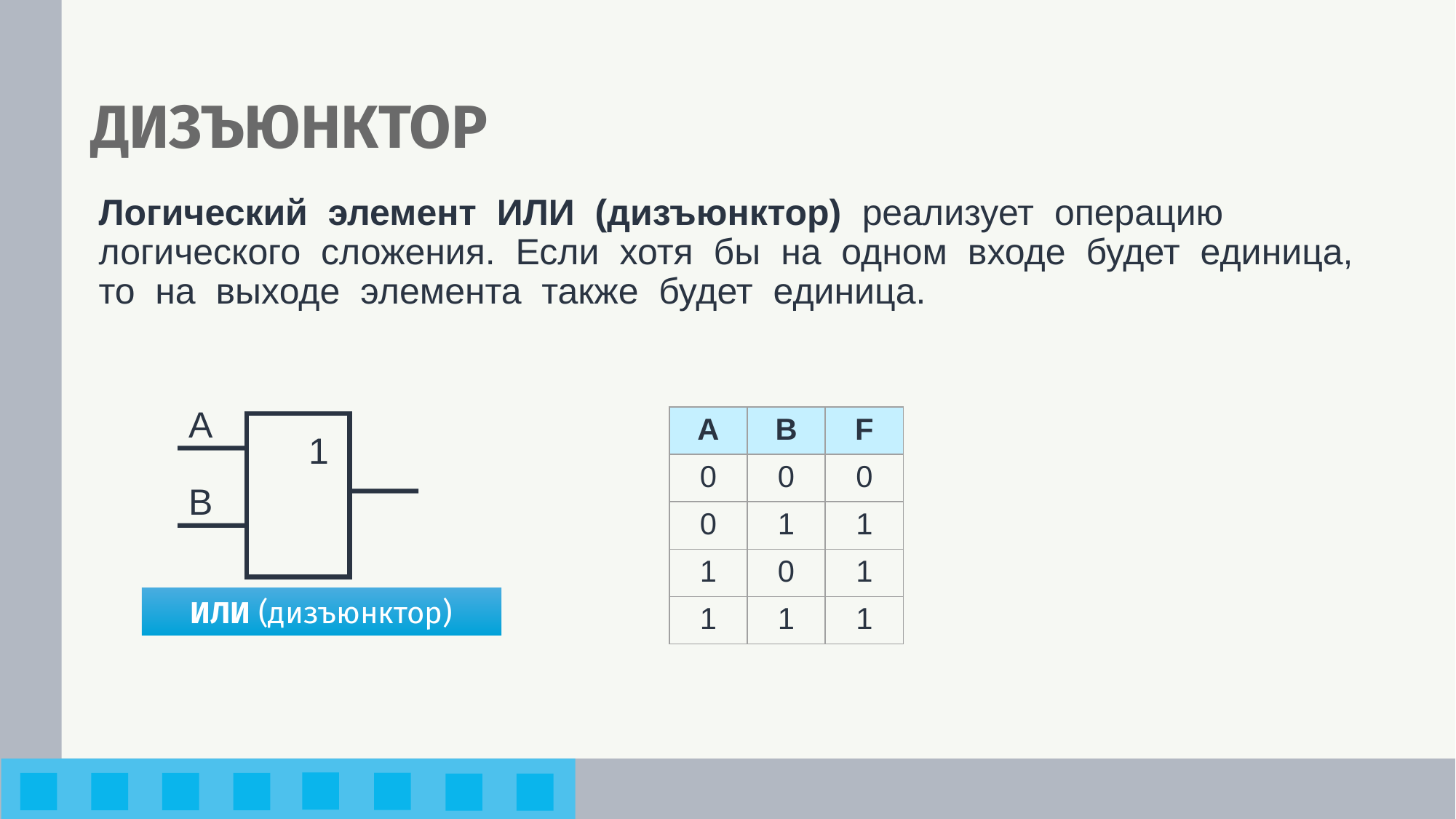

# ДИЗЪЮНКТОР
Логический  элемент  ИЛИ  (дизъюнктор)  реализует  операцию
логического  сложения.  Если  хотя  бы  на  одном  входе  будет  единица,  то  на  выходе  элемента  также  будет  единица.
А

1

В

ИЛИ (дизъюнктор)
| А | B | F |
| --- | --- | --- |
| 0 | 0 | 0 |
| 0 | 1 | 1 |
| 1 | 0 | 1 |
| 1 | 1 | 1 |